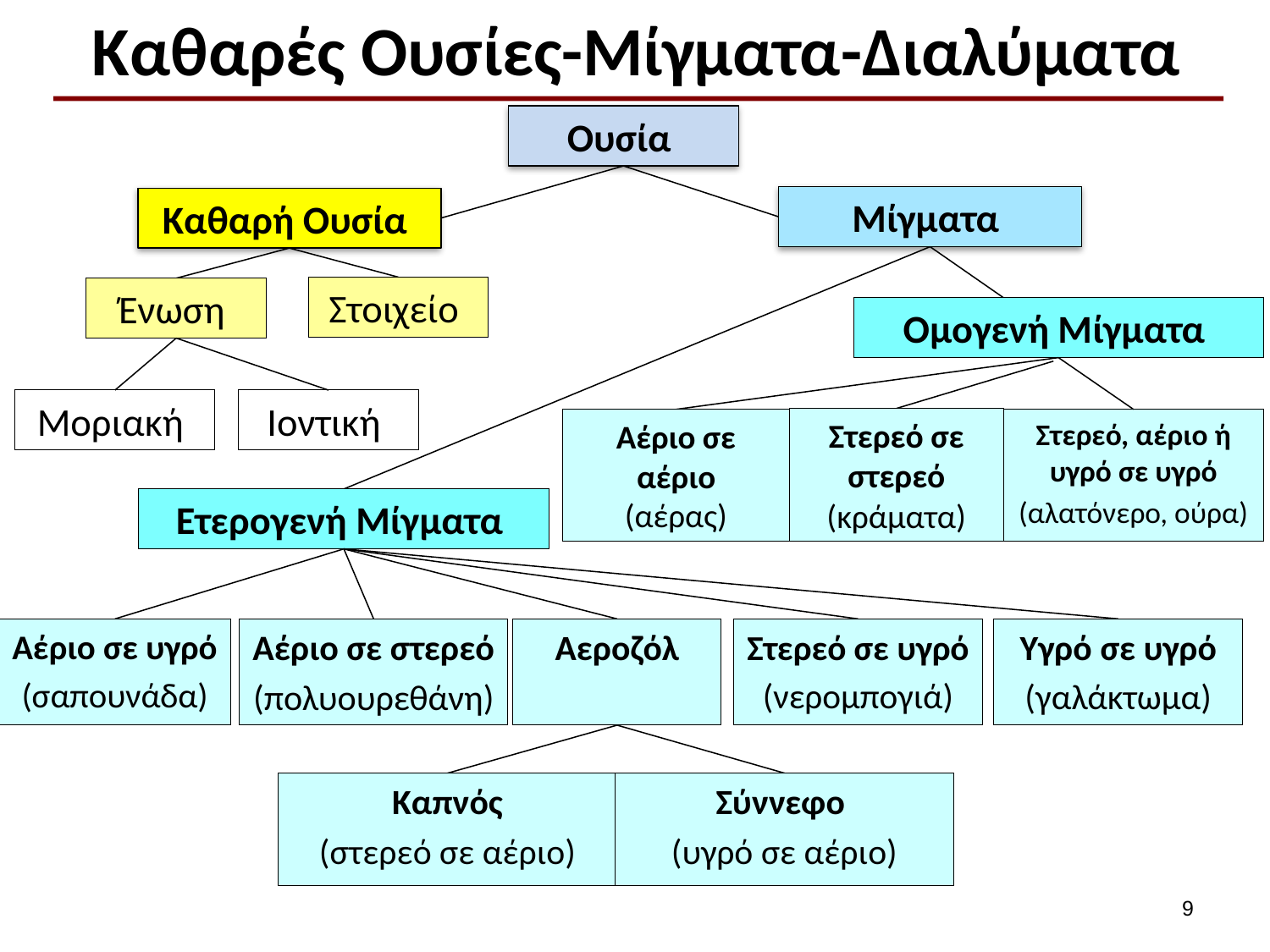

# Καθαρές Ουσίες-Μίγματα-Διαλύματα

Ουσία
Μίγματα
Καθαρή Ουσία
Στοιχείο
Ένωση
Ομογενή Μίγματα
Μοριακή
Ιοντική
Στερεό σε στερεό
(κράματα)
Αέριο σε αέριο
(αέρας)
Στερεό, αέριο ή υγρό σε υγρό
(αλατόνερο, ούρα)
Ετερογενή Μίγματα
Αέριο σε υγρό
(σαπουνάδα)
Αέριο σε στερεό
(πολυουρεθάνη)
Αεροζόλ
Στερεό σε υγρό
(νερομπογιά)
Υγρό σε υγρό
(γαλάκτωμα)
Καπνός
(στερεό σε αέριο)
Σύννεφο
(υγρό σε αέριο)
9